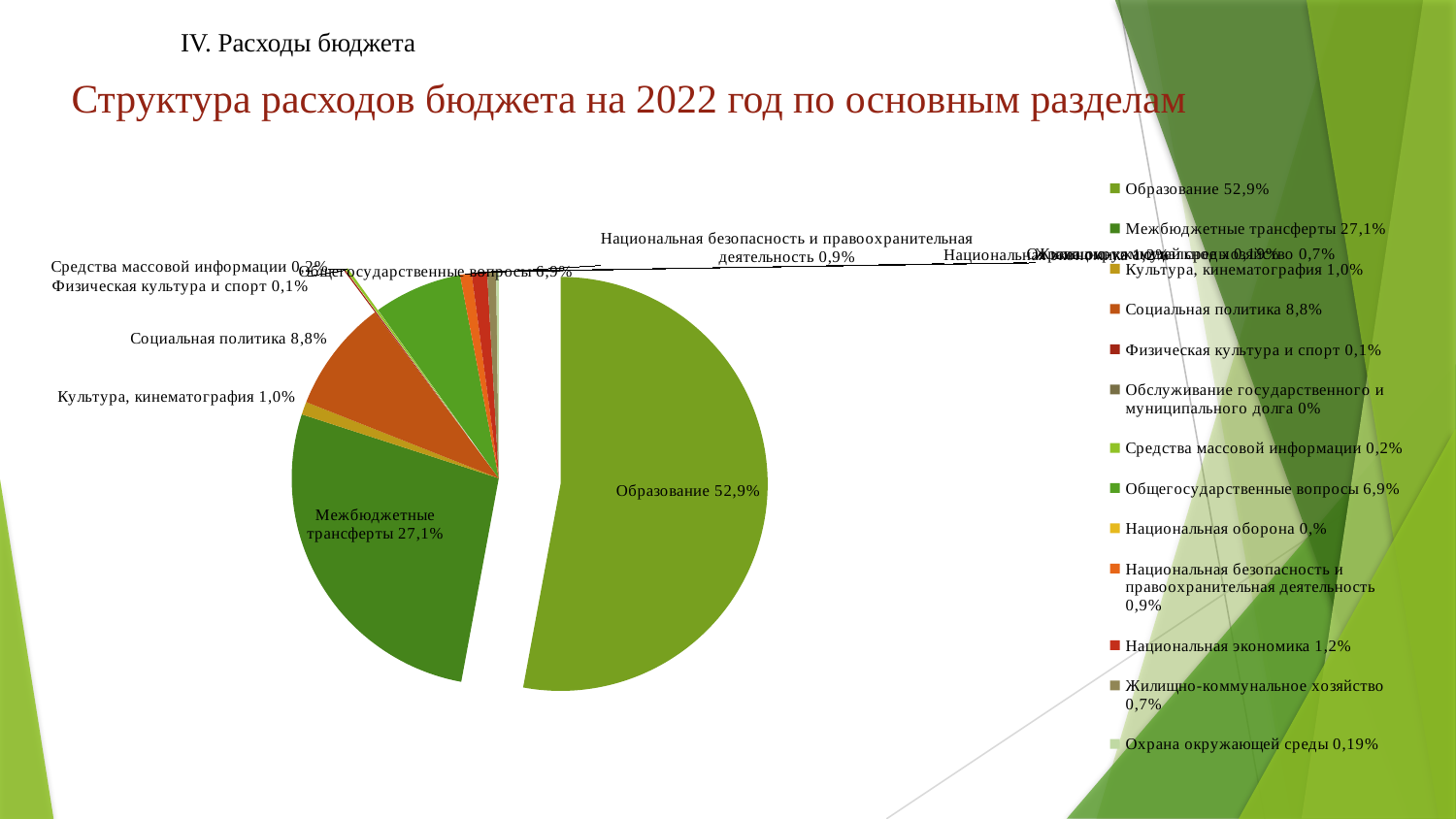

IV. Расходы бюджета
Структура расходов бюджета на 2022 год по основным разделам

### Chart

| Category | Столбец1 |
|---|---|
| Образование 52,9% | 0.529 |
| Межбюджетные трансферты 27,1% | 0.271 |
| Культура, кинематография 1,0% | 0.010000000000000002 |
| Социальная политика 8,8% | 0.08800000000000002 |
| Физическая культура и спорт 0,1% | 0.0010000000000000002 |
| Обслуживание государственного и муниципального долга 0% | 0.0 |
| Средства массовой информации 0,2% | 0.0020000000000000005 |
| Общегосударственные вопросы 6,9% | 0.069 |
| Национальная оборона 0,% | 0.0 |
| Национальная безопасность и правоохранительная деятельность 0,9% | 0.009000000000000001 |
| Национальная экономика 1,2% | 0.012000000000000002 |
| Жилищно-коммунальное хозяйство 0,7% | 0.007000000000000001 |
| Охрана окружающей среды 0,19% | 0.0020000000000000005 |